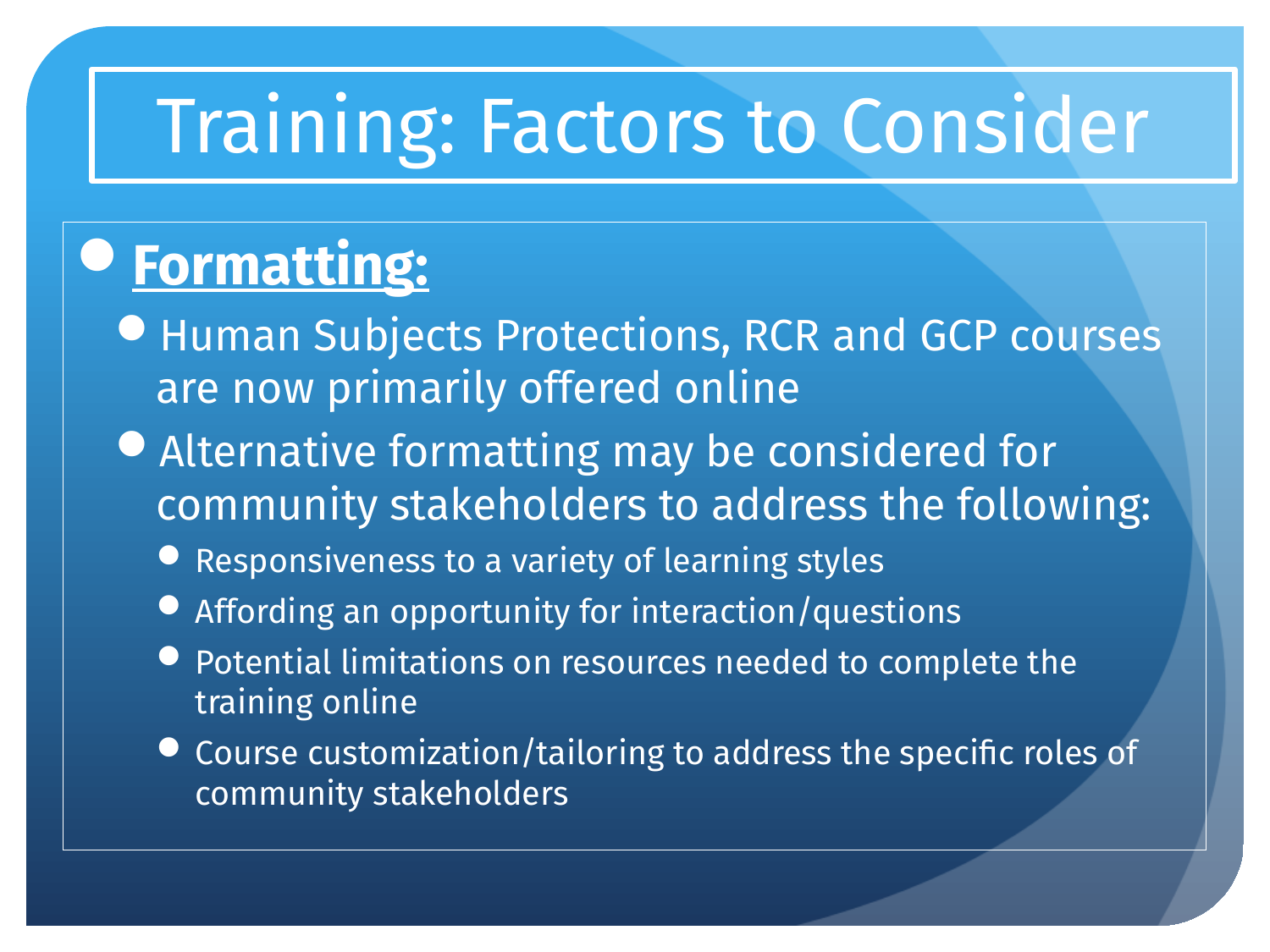

Training: Factors to Consider
Formatting:
Human Subjects Protections, RCR and GCP courses are now primarily offered online
Alternative formatting may be considered for community stakeholders to address the following:
Responsiveness to a variety of learning styles
Affording an opportunity for interaction/questions
Potential limitations on resources needed to complete the training online
Course customization/tailoring to address the specific roles of community stakeholders